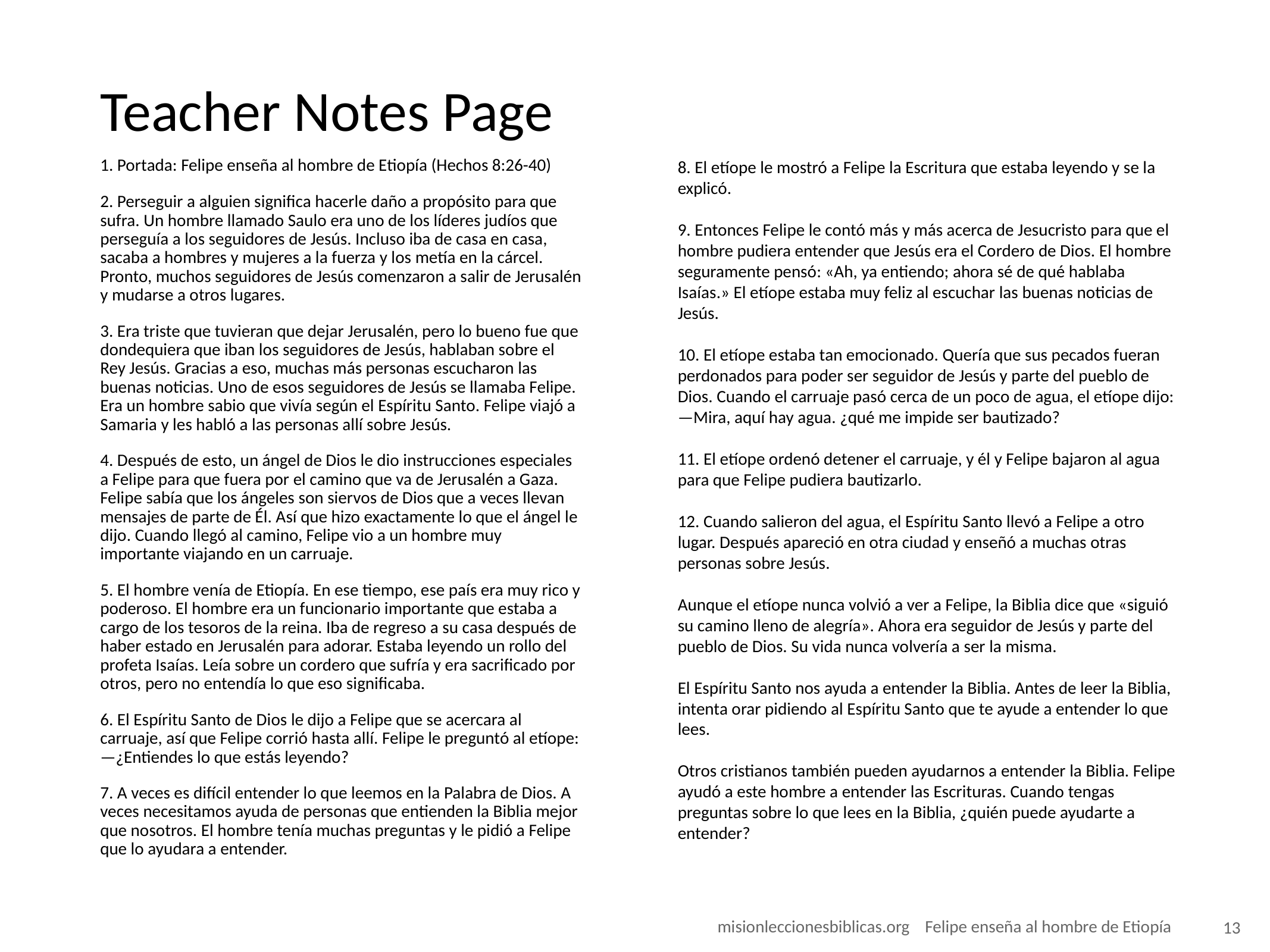

# Teacher Notes Page
8. El etíope le mostró a Felipe la Escritura que estaba leyendo y se la explicó.

9. Entonces Felipe le contó más y más acerca de Jesucristo para que el hombre pudiera entender que Jesús era el Cordero de Dios. El hombre seguramente pensó: «Ah, ya entiendo; ahora sé de qué hablaba Isaías.» El etíope estaba muy feliz al escuchar las buenas noticias de Jesús.

10. El etíope estaba tan emocionado. Quería que sus pecados fueran perdonados para poder ser seguidor de Jesús y parte del pueblo de Dios. Cuando el carruaje pasó cerca de un poco de agua, el etíope dijo: —Mira, aquí hay agua. ¿qué me impide ser bautizado?

11. El etíope ordenó detener el carruaje, y él y Felipe bajaron al agua para que Felipe pudiera bautizarlo.

12. Cuando salieron del agua, el Espíritu Santo llevó a Felipe a otro lugar. Después apareció en otra ciudad y enseñó a muchas otras personas sobre Jesús.

Aunque el etíope nunca volvió a ver a Felipe, la Biblia dice que «siguió su camino lleno de alegría». Ahora era seguidor de Jesús y parte del pueblo de Dios. Su vida nunca volvería a ser la misma.

El Espíritu Santo nos ayuda a entender la Biblia. Antes de leer la Biblia, intenta orar pidiendo al Espíritu Santo que te ayude a entender lo que lees.

Otros cristianos también pueden ayudarnos a entender la Biblia. Felipe ayudó a este hombre a entender las Escrituras. Cuando tengas preguntas sobre lo que lees en la Biblia, ¿quién puede ayudarte a entender?

1. Portada: Felipe enseña al hombre de Etiopía (Hechos 8:26-40)
2. Perseguir a alguien significa hacerle daño a propósito para que sufra. Un hombre llamado Saulo era uno de los líderes judíos que perseguía a los seguidores de Jesús. Incluso iba de casa en casa, sacaba a hombres y mujeres a la fuerza y los metía en la cárcel. Pronto, muchos seguidores de Jesús comenzaron a salir de Jerusalén y mudarse a otros lugares.
3. Era triste que tuvieran que dejar Jerusalén, pero lo bueno fue que dondequiera que iban los seguidores de Jesús, hablaban sobre el Rey Jesús. Gracias a eso, muchas más personas escucharon las buenas noticias. Uno de esos seguidores de Jesús se llamaba Felipe. Era un hombre sabio que vivía según el Espíritu Santo. Felipe viajó a Samaria y les habló a las personas allí sobre Jesús.
4. Después de esto, un ángel de Dios le dio instrucciones especiales a Felipe para que fuera por el camino que va de Jerusalén a Gaza. Felipe sabía que los ángeles son siervos de Dios que a veces llevan mensajes de parte de Él. Así que hizo exactamente lo que el ángel le dijo. Cuando llegó al camino, Felipe vio a un hombre muy importante viajando en un carruaje.
5. El hombre venía de Etiopía. En ese tiempo, ese país era muy rico y poderoso. El hombre era un funcionario importante que estaba a cargo de los tesoros de la reina. Iba de regreso a su casa después de haber estado en Jerusalén para adorar. Estaba leyendo un rollo del profeta Isaías. Leía sobre un cordero que sufría y era sacrificado por otros, pero no entendía lo que eso significaba.
6. El Espíritu Santo de Dios le dijo a Felipe que se acercara al carruaje, así que Felipe corrió hasta allí. Felipe le preguntó al etíope: —¿Entiendes lo que estás leyendo?
7. A veces es difícil entender lo que leemos en la Palabra de Dios. A veces necesitamos ayuda de personas que entienden la Biblia mejor que nosotros. El hombre tenía muchas preguntas y le pidió a Felipe que lo ayudara a entender.

    misionleccionesbiblicas.org    Felipe enseña al hombre de Etiopía
13